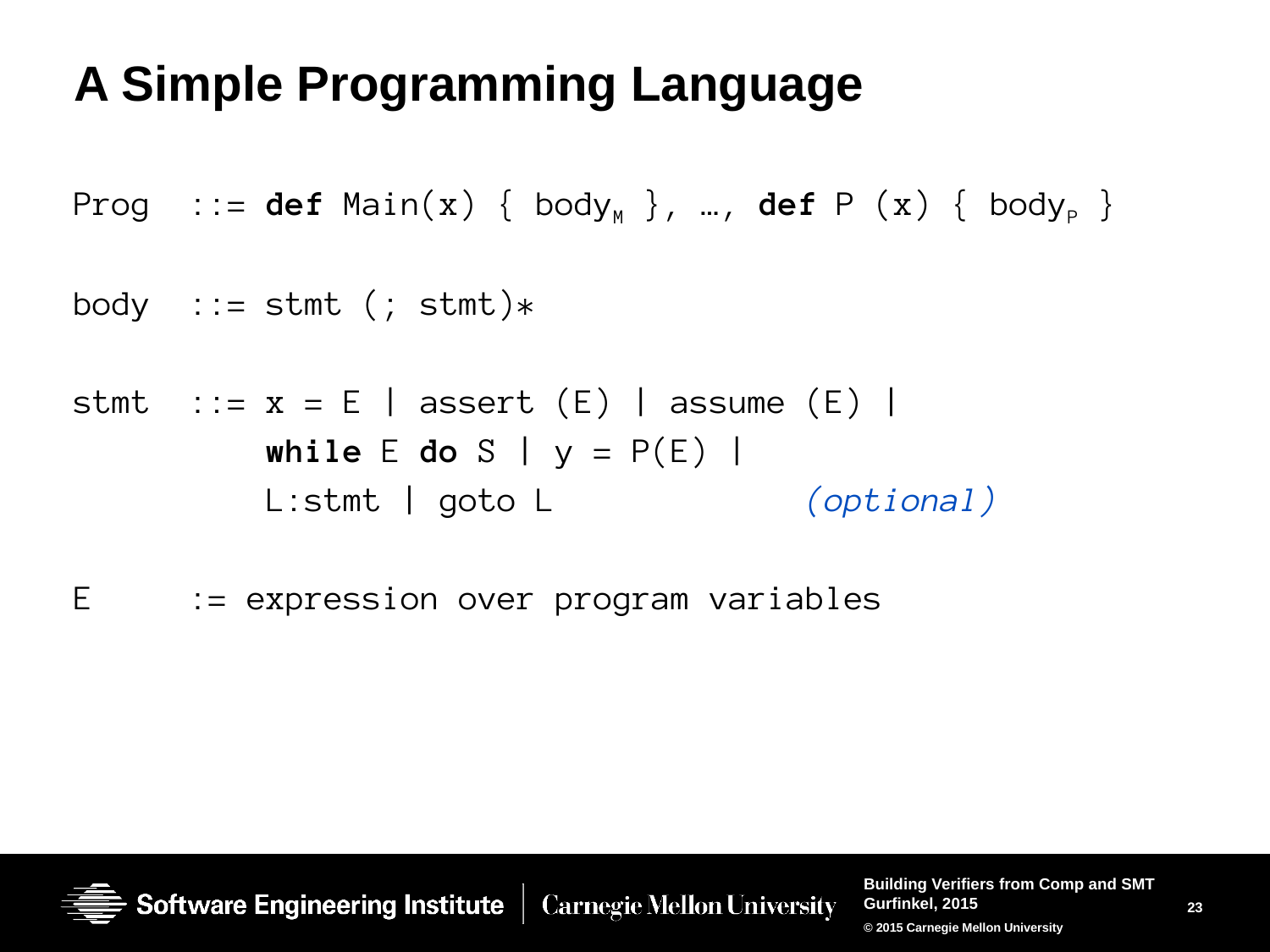

# A Simple Programming Language
Prog  ::= def Main(x) { bodyM }, …, def P (x) { bodyP }

body  ::= stmt (; stmt)*

stmt  ::= x = E | assert (E) | assume (E) |
          while E do S | y = P(E) |
          L:stmt | goto L             (optional)

E     := expression over program variables